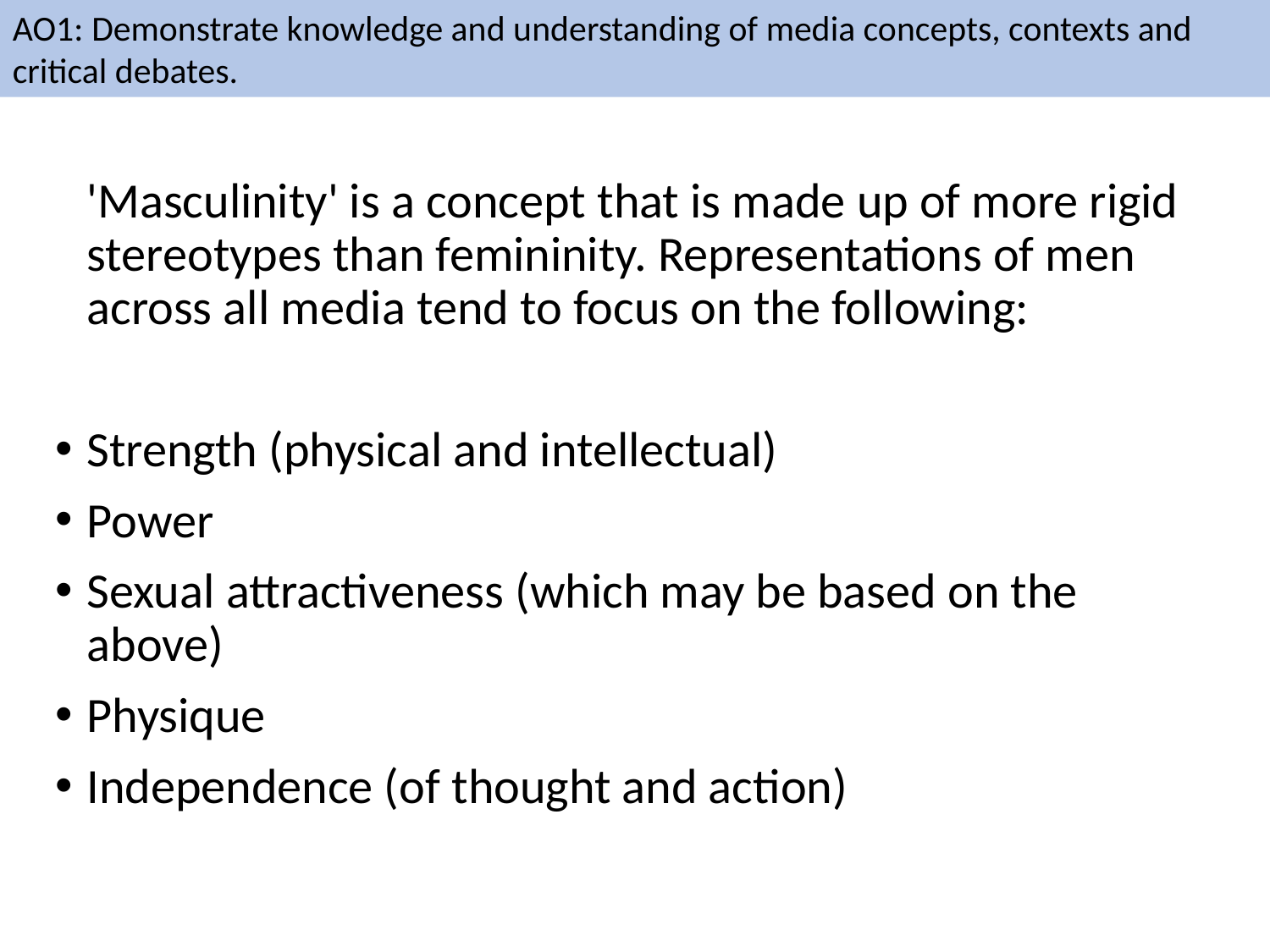

AO1: Demonstrate knowledge and understanding of media concepts, contexts and critical debates.
	'Masculinity' is a concept that is made up of more rigid stereotypes than femininity. Representations of men across all media tend to focus on the following:

Strength (physical and intellectual)
Power
Sexual attractiveness (which may be based on the above)
Physique
Independence (of thought and action)